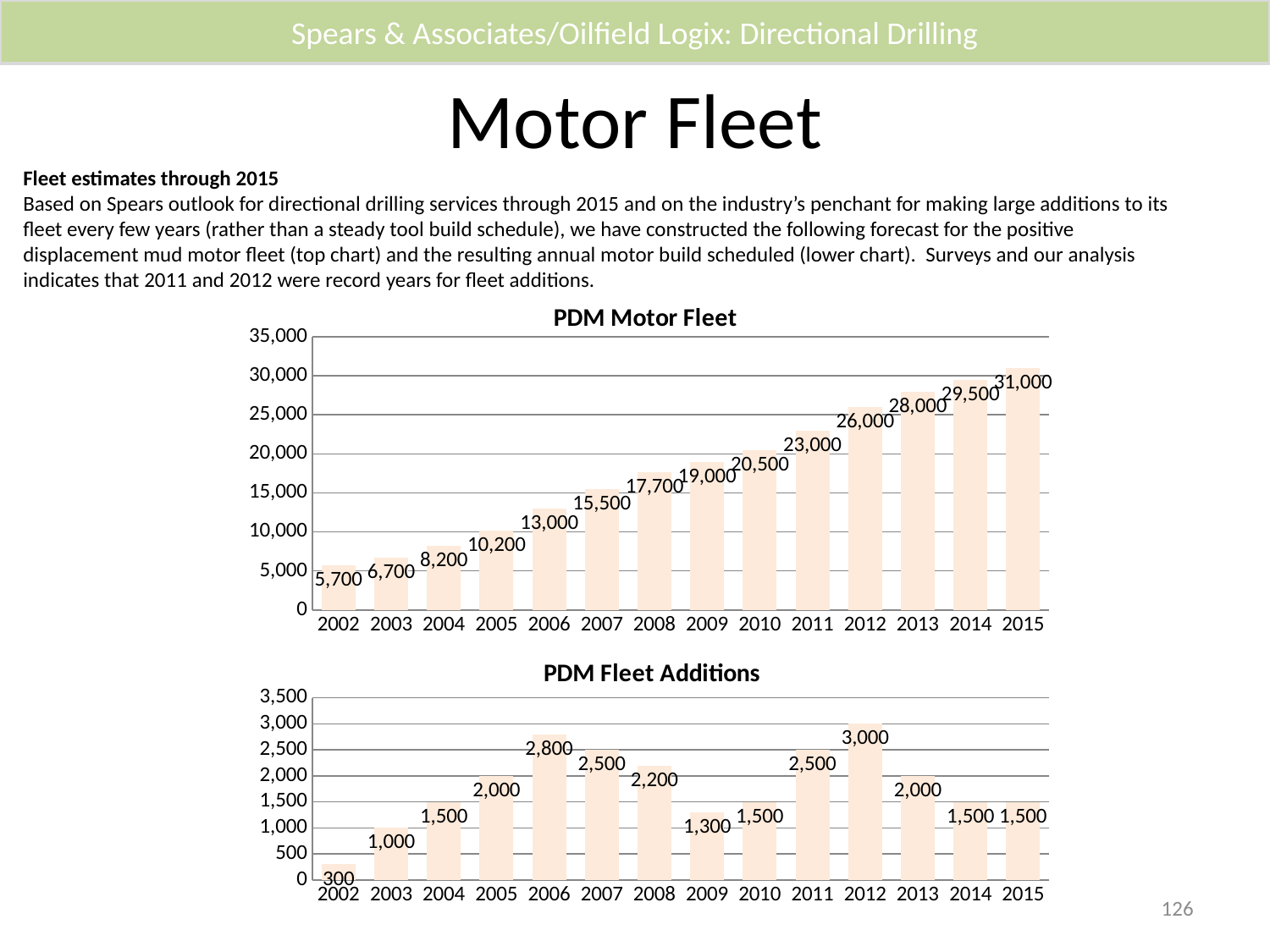

Spears & Associates/Oilfield Logix: Directional Drilling
# Motor Fleet
Fleet estimates through 2015
Based on Spears outlook for directional drilling services through 2015 and on the industry’s penchant for making large additions to its fleet every few years (rather than a steady tool build schedule), we have constructed the following forecast for the positive displacement mud motor fleet (top chart) and the resulting annual motor build scheduled (lower chart).  Surveys and our analysis indicates that 2011 and 2012 were record years for fleet additions.

### Chart: PDM Motor Fleet

| Category | Category 1 |
|---|---|
| 2002 | 5700.0 |
| 2003 | 6700.0 |
| 2004 | 8200.0 |
| 2005 | 10200.0 |
| 2006 | 13000.0 |
| 2007 | 15500.0 |
| 2008 | 17700.0 |
| 2009 | 19000.0 |
| 2010 | 20500.0 |
| 2011 | 23000.0 |
| 2012 | 26000.0 |
| 2013 | 28000.0 |
| 2014 | 29500.0 |
| 2015 | 31000.0 |

### Chart: PDM Fleet Additions

| Category | Category 1 |
|---|---|
| 2002 | 300.0 |
| 2003 | 1000.0 |
| 2004 | 1500.0 |
| 2005 | 2000.0 |
| 2006 | 2800.0 |
| 2007 | 2500.0 |
| 2008 | 2200.0 |
| 2009 | 1300.0 |
| 2010 | 1500.0 |
| 2011 | 2500.0 |
| 2012 | 3000.0 |
| 2013 | 2000.0 |
| 2014 | 1500.0 |
| 2015 | 1500.0 |
126